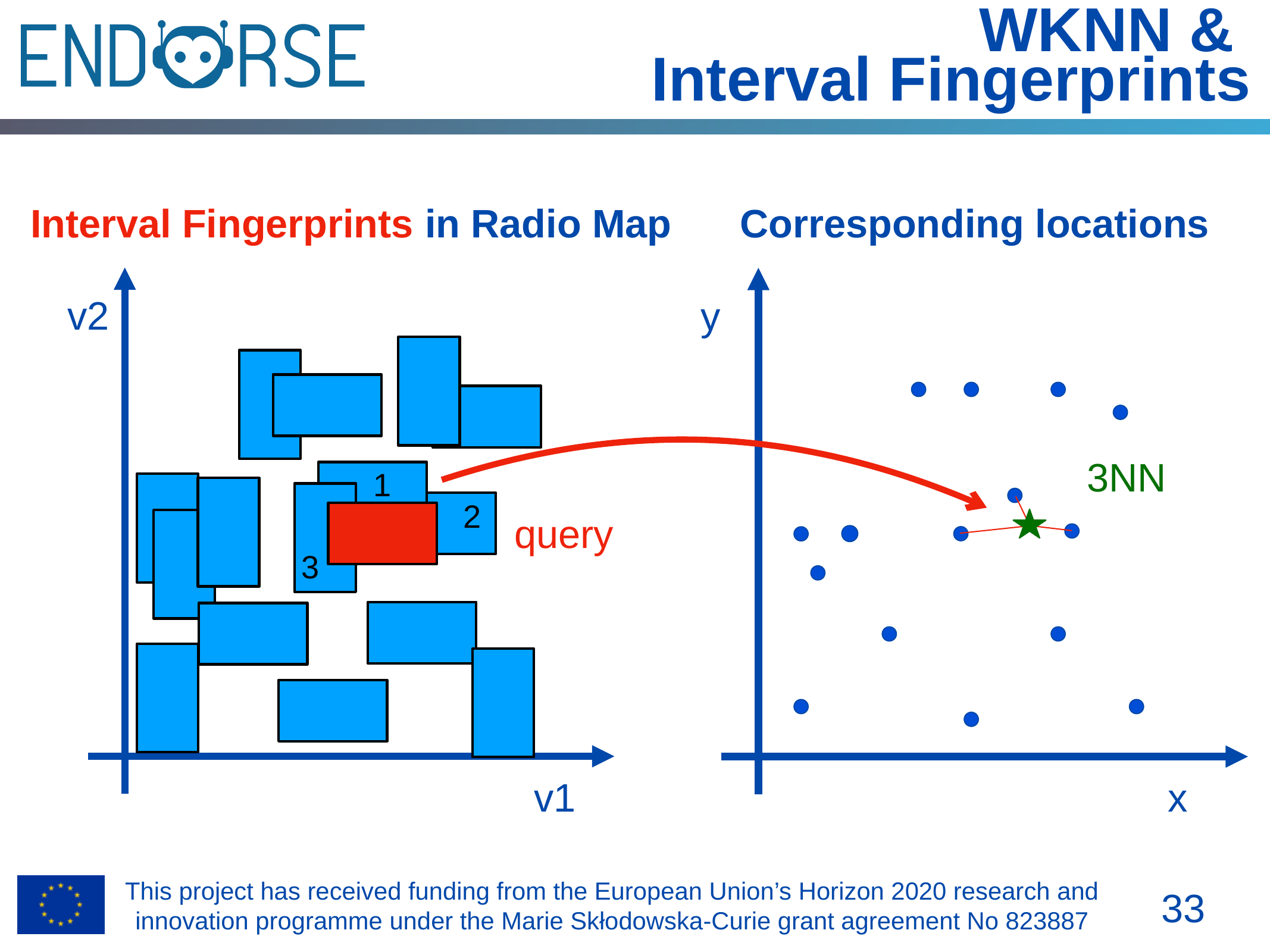

# WKNN & Interval Fingerprints
Interval Fingerprints in Radio Map
Corresponding locations

v2
y

3NN
1

2

query

3

v1
x
33